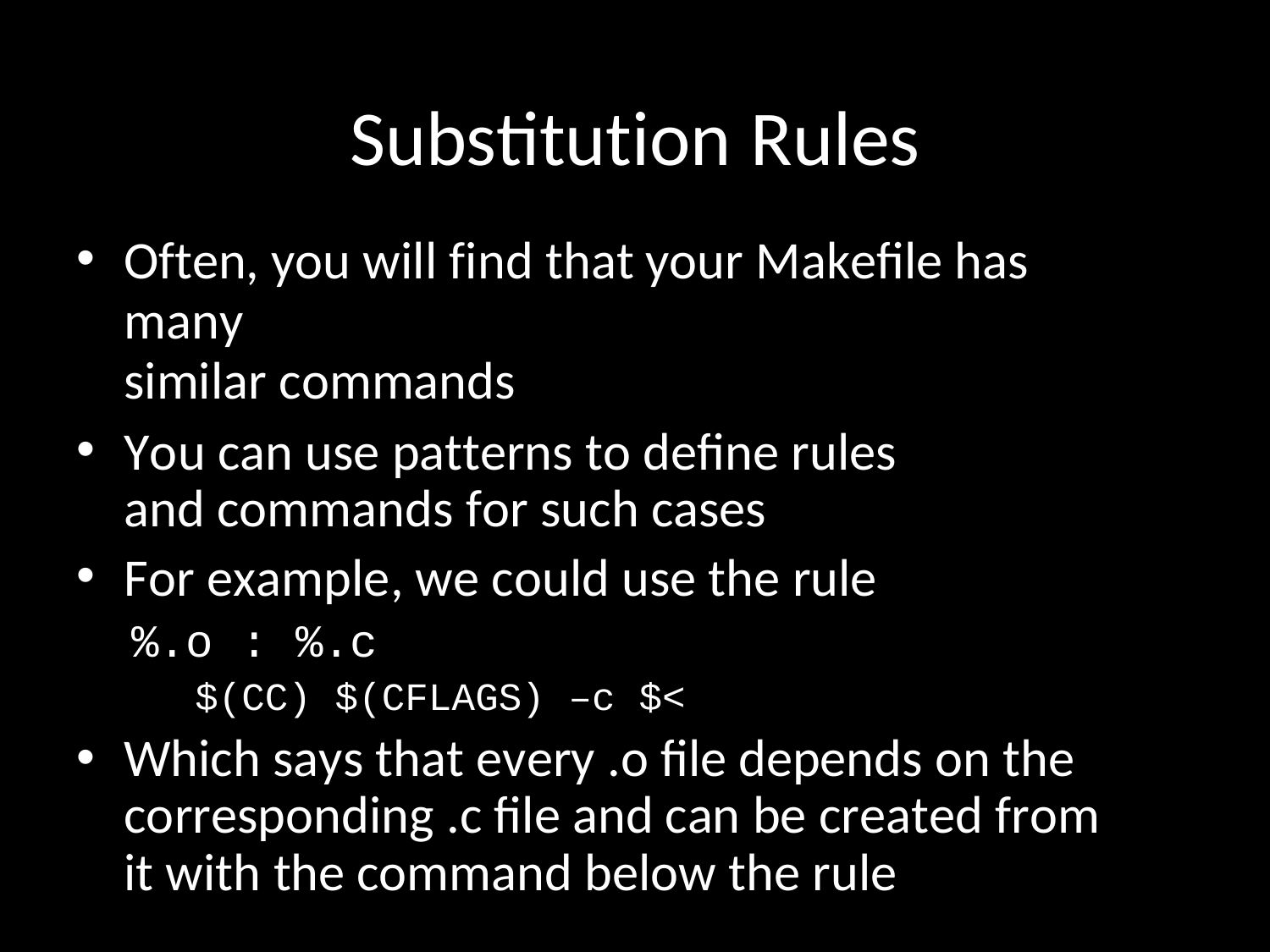

# Substitution Rules
Often, you will find that your Makefile has many
similar commands
You can use patterns to define rules and commands for such cases
For example, we could use the rule
%.o : %.c
$(CC) $(CFLAGS) –c $<
Which says that every .o file depends on the corresponding .c file and can be created from it with the command below the rule